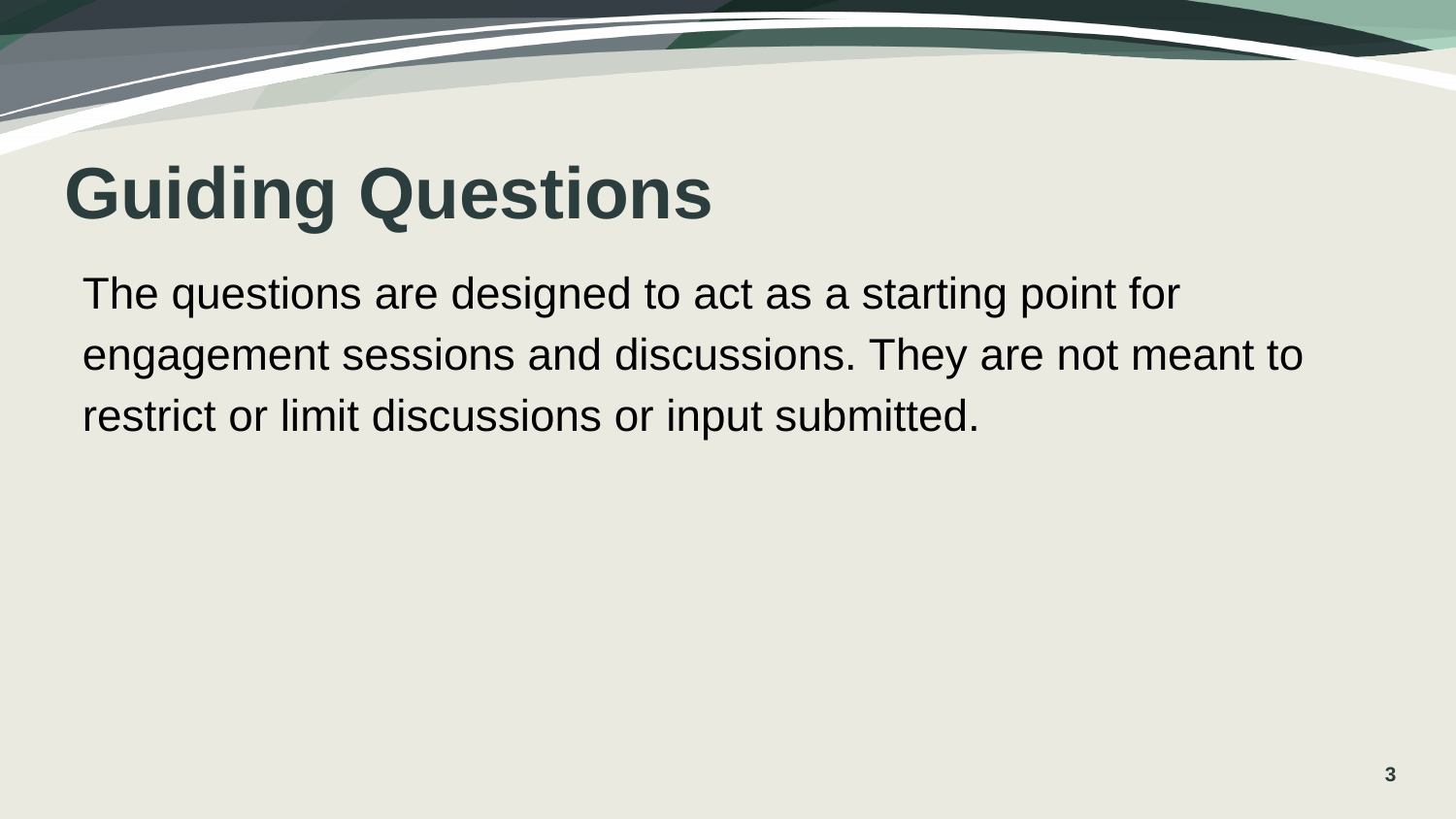

# Guiding Questions
The questions are designed to act as a starting point for engagement sessions and discussions. They are not meant to restrict or limit discussions or input submitted.

3